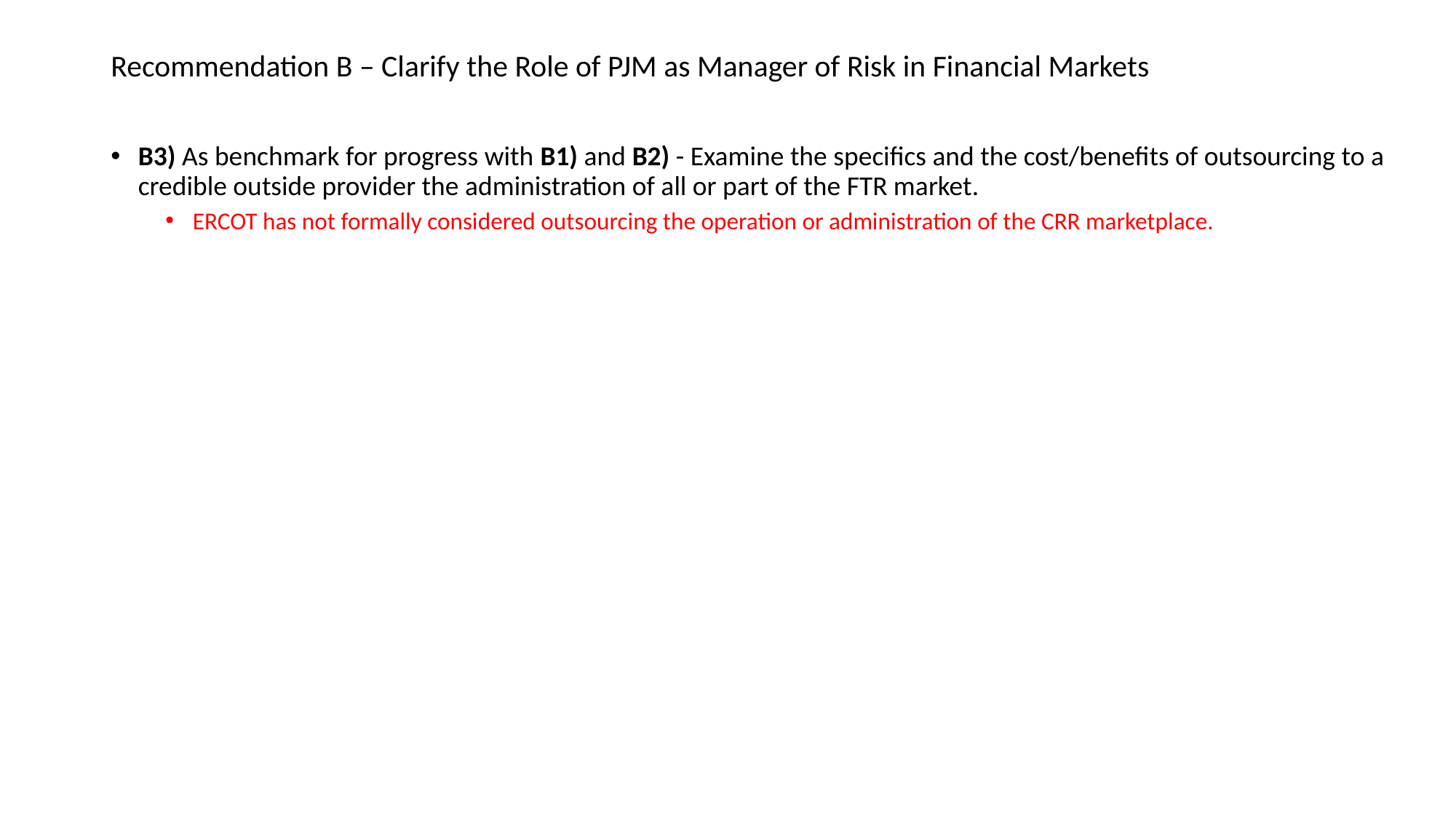

# Recommendation B – Clarify the Role of PJM as Manager of Risk in Financial Markets
B3) As benchmark for progress with B1) and B2) - Examine the specifics and the cost/benefits of outsourcing to a credible outside provider the administration of all or part of the FTR market.
ERCOT has not formally considered outsourcing the operation or administration of the CRR marketplace.